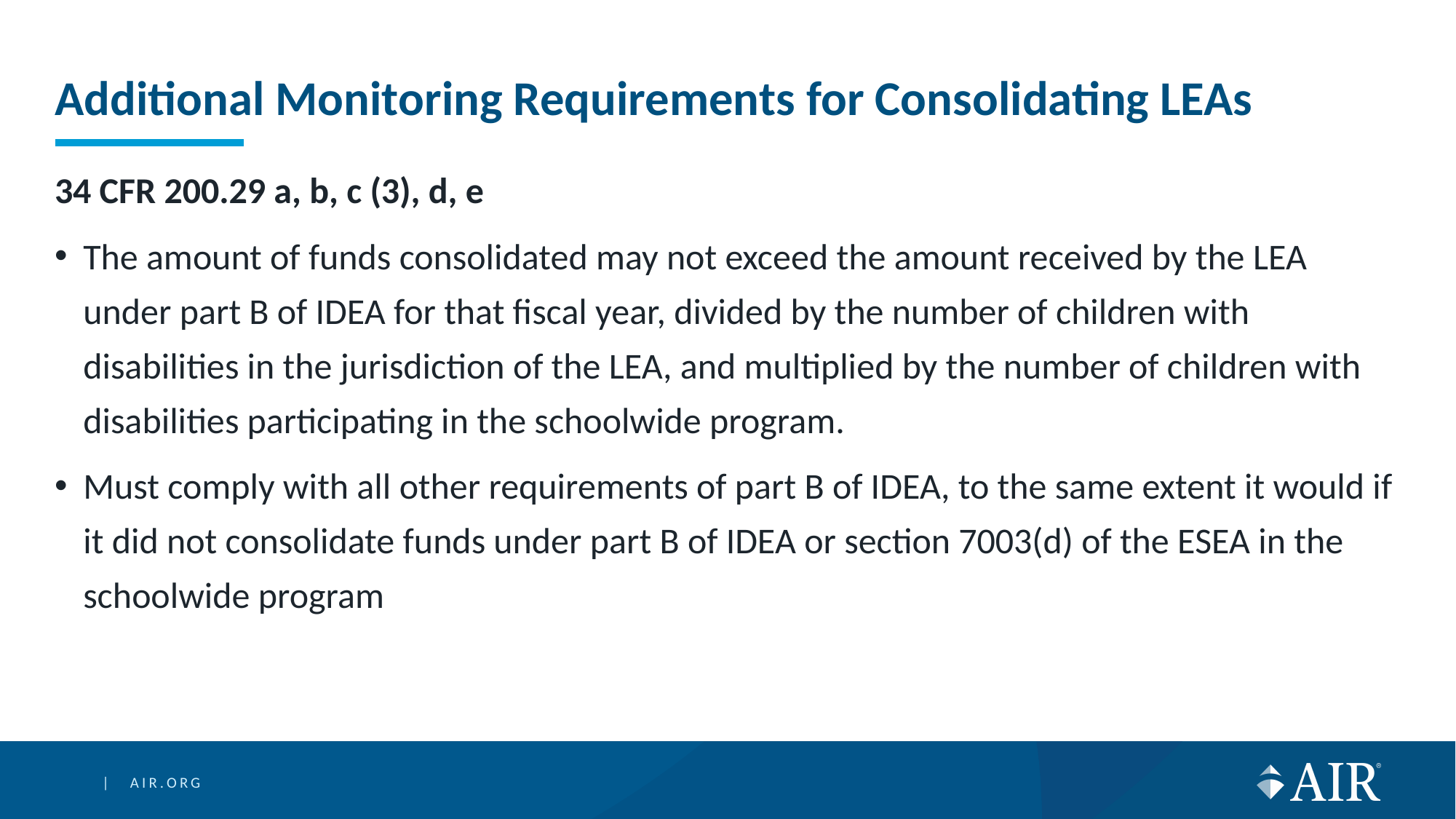

# Additional Monitoring Requirements for Consolidating LEAs
34 CFR 200.29 a, b, c (3), d, e
The amount of funds consolidated may not exceed the amount received by the LEA under part B of IDEA for that fiscal year, divided by the number of children with disabilities in the jurisdiction of the LEA, and multiplied by the number of children with disabilities participating in the schoolwide program.
Must comply with all other requirements of part B of IDEA, to the same extent it would if it did not consolidate funds under part B of IDEA or section 7003(d) of the ESEA in the schoolwide program